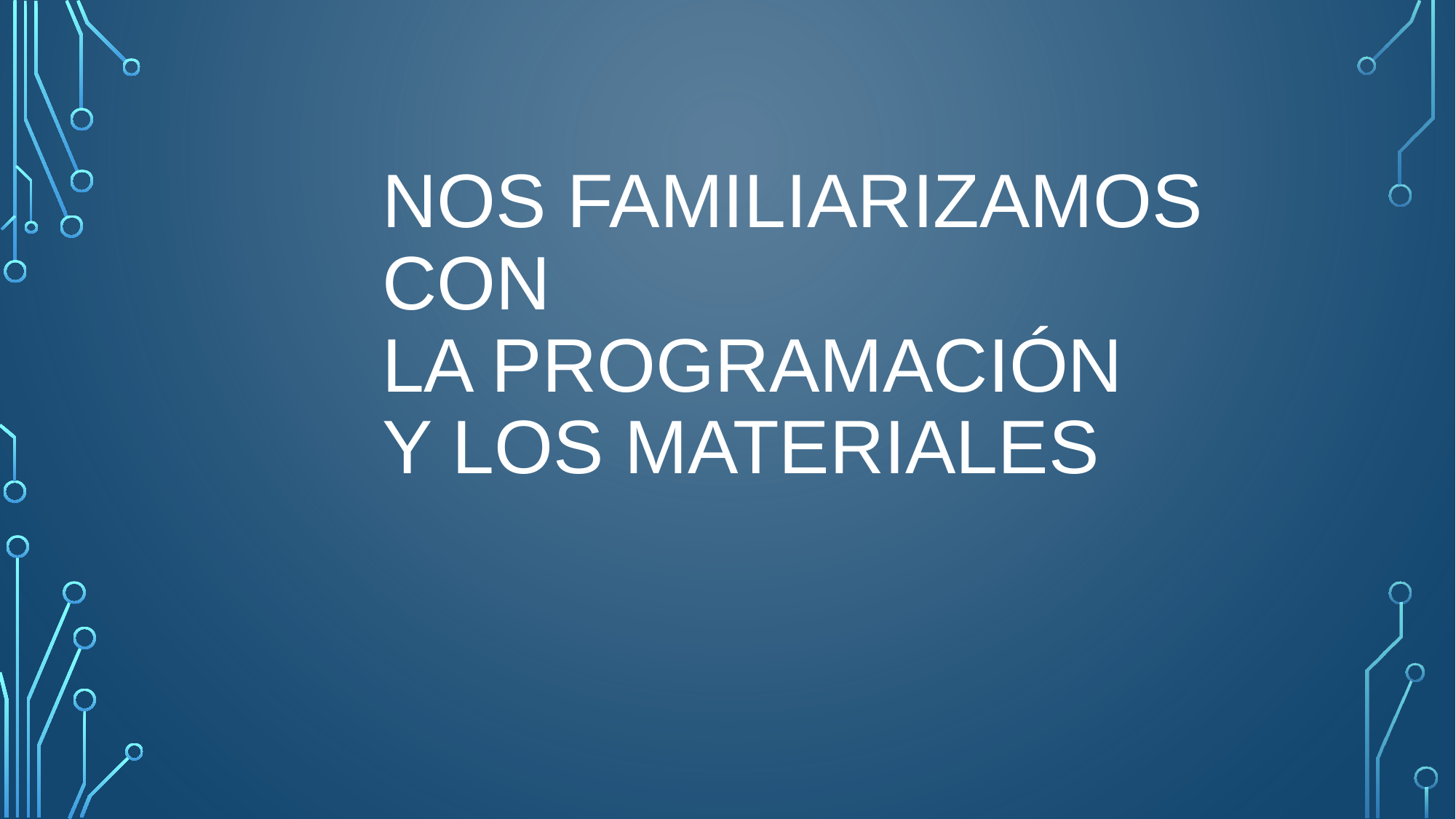

# NOS FAMILIARIZAMOS CON LA PROGRAMACIÓN Y LOS MATERIALES